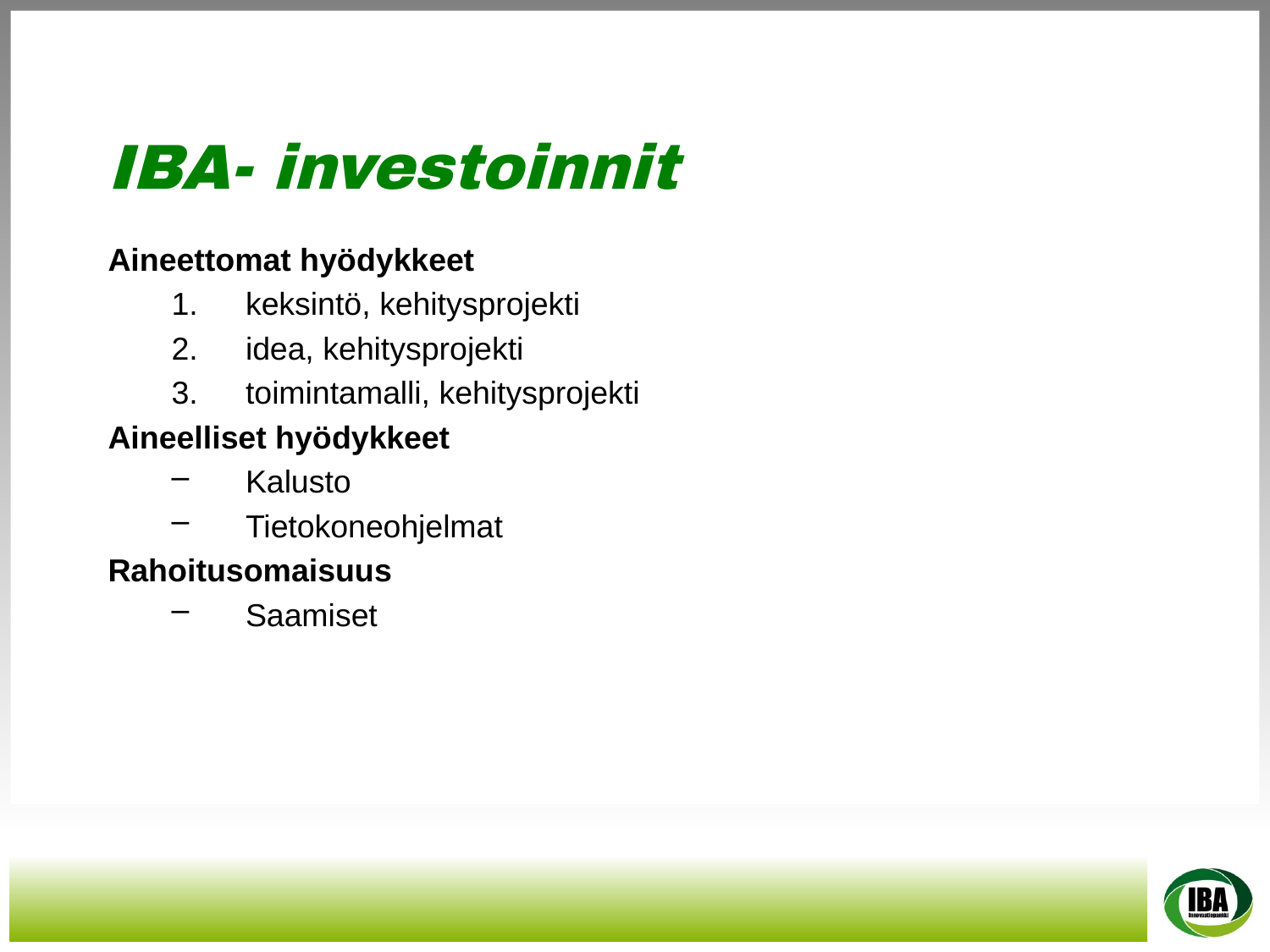

# IBA- investoinnit
Aineettomat hyödykkeet
keksintö, kehitysprojekti
idea, kehitysprojekti
toimintamalli, kehitysprojekti
Aineelliset hyödykkeet
Kalusto
Tietokoneohjelmat
Rahoitusomaisuus
Saamiset